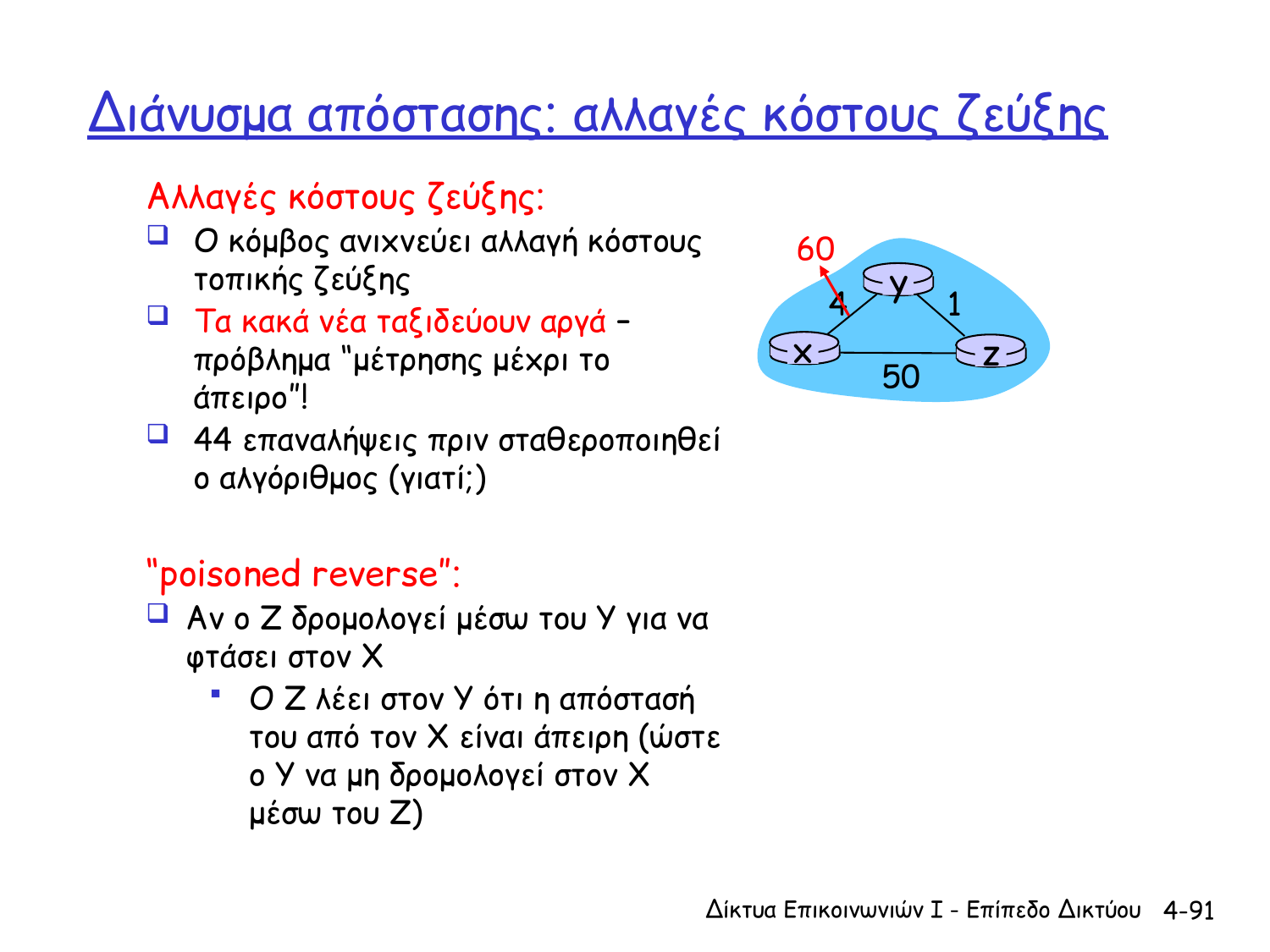

# Διάνυσμα απόστασης: αλλαγές κόστους ζεύξης
Αλλαγές κόστους ζεύξης:
Ο κόμβος ανιχνεύει αλλαγή κόστους τοπικής ζεύξης
Τα κακά νέα ταξιδεύουν αργά – πρόβλημα “μέτρησης μέχρι το άπειρο”!
44 επαναλήψεις πριν σταθεροποιηθεί ο αλγόριθμος (γιατί;)

“poisoned reverse”:
Αν ο Ζ δρομολογεί μέσω του Υ για να φτάσει στον Χ
Ο Ζ λέει στον Υ ότι η απόστασή του από τον Χ είναι άπειρη (ώστε ο Υ να μη δρομολογεί στον Χ μέσω του Ζ)
60

y

4
1

x

z

50

Δίκτυα Επικοινωνιών Ι - Επίπεδο Δικτύου
4-91